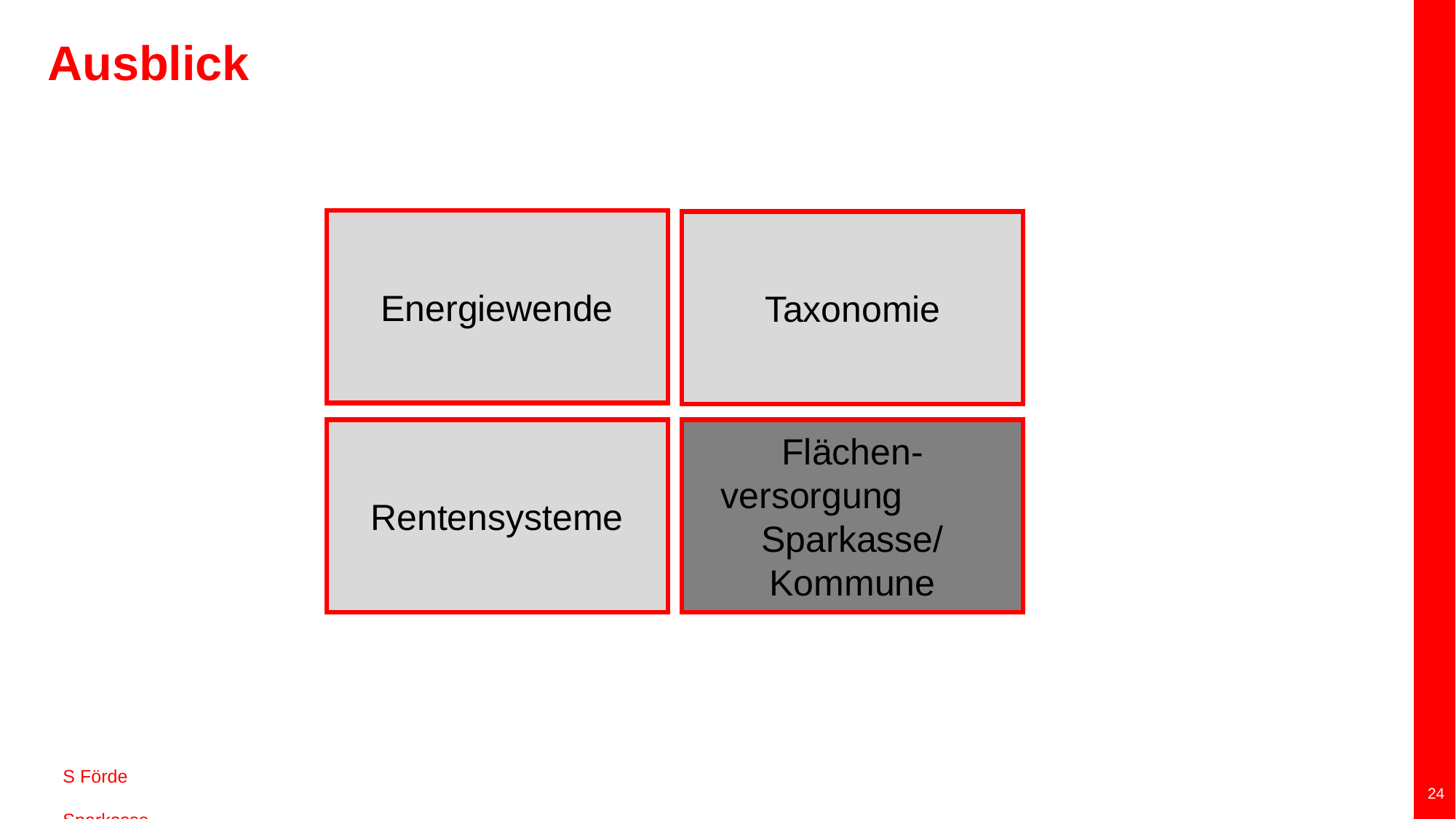

# Ausblick

Energiewende
Taxonomie
Rentensysteme
Flächen-versorgung         Sparkasse/ Kommune
24